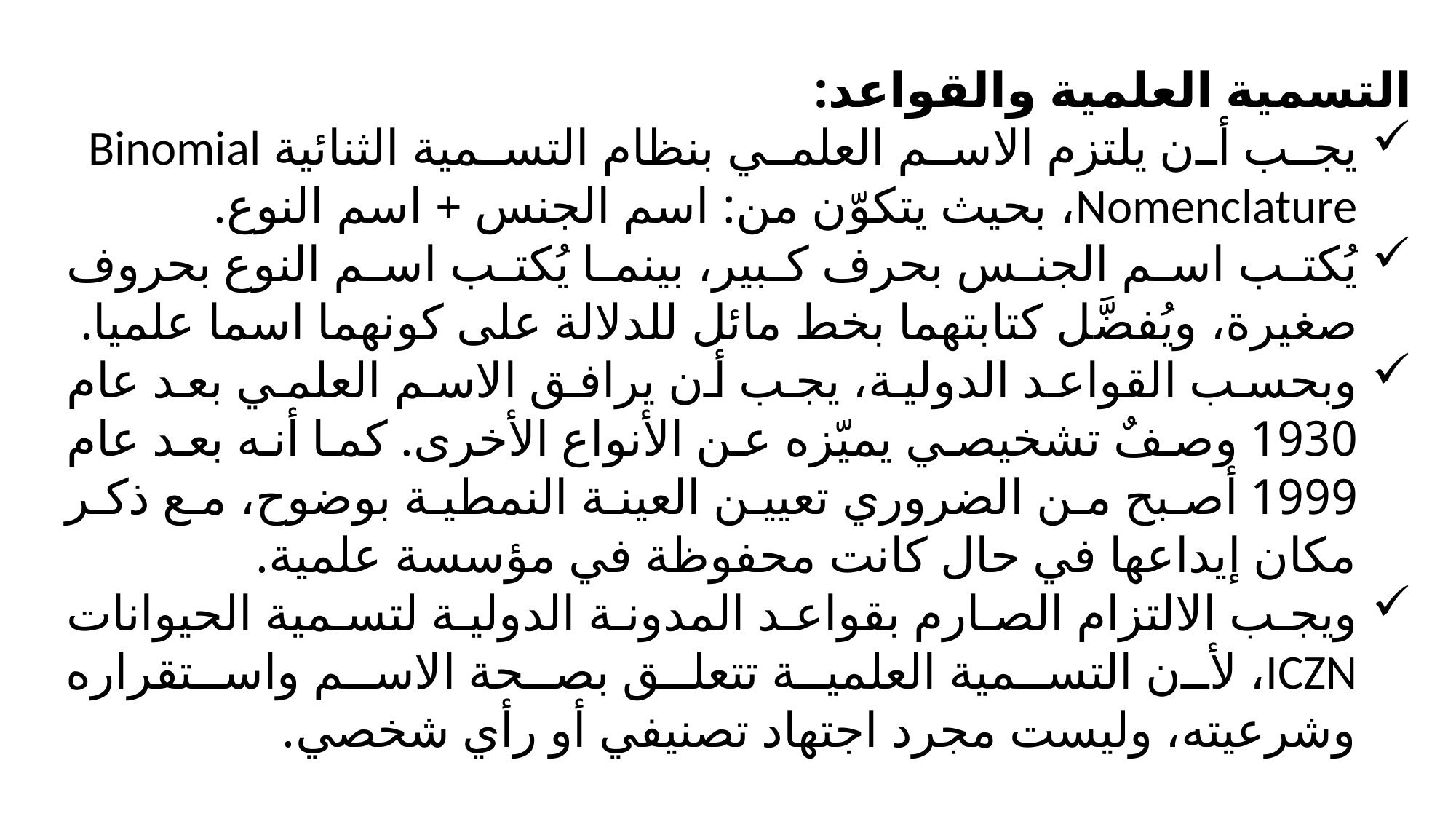

التسمية العلمية والقواعد:
يجب أن يلتزم الاسم العلمي بنظام التسمية الثنائية Binomial Nomenclature، بحيث يتكوّن من: اسم الجنس + اسم النوع.
يُكتب اسم الجنس بحرف كبير، بينما يُكتب اسم النوع بحروف صغيرة، ويُفضَّل كتابتهما بخط مائل للدلالة على كونهما اسما علميا.
وبحسب القواعد الدولية، يجب أن يرافق الاسم العلمي بعد عام 1930 وصفٌ تشخيصي يميّزه عن الأنواع الأخرى. كما أنه بعد عام 1999 أصبح من الضروري تعيين العينة النمطية بوضوح، مع ذكر مكان إيداعها في حال كانت محفوظة في مؤسسة علمية.
ويجب الالتزام الصارم بقواعد المدونة الدولية لتسمية الحيوانات ICZN، لأن التسمية العلمية تتعلق بصحة الاسم واستقراره وشرعيته، وليست مجرد اجتهاد تصنيفي أو رأي شخصي.